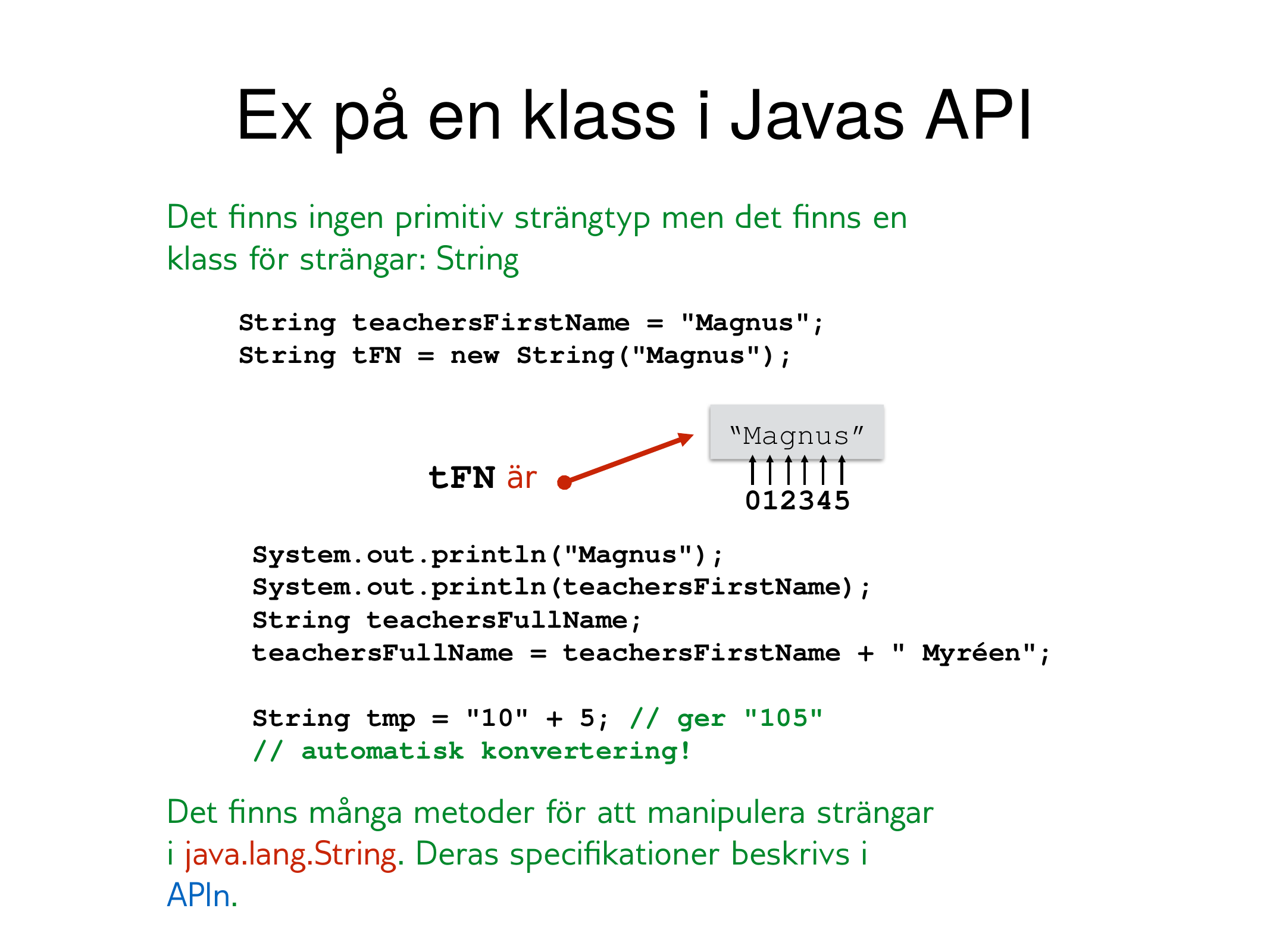

Ex på en klass i Javas API
Det finns ingen primitiv strängtyp men det finns en klass för strängar: String

String teachersFirstName = "Magnus";
String tFN = new String("Magnus");

“Magnus”

tFN är

012345
System.out.println("Magnus");
System.out.println(teachersFirstName);
String teachersFullName;
teachersFullName = teachersFirstName + " Myréen";

String tmp = "10" + 5; // ger "105"
// automatisk konvertering!
Det finns många metoder för att manipulera strängar i java.lang.String. Deras specifikationer beskrivs i APIn.